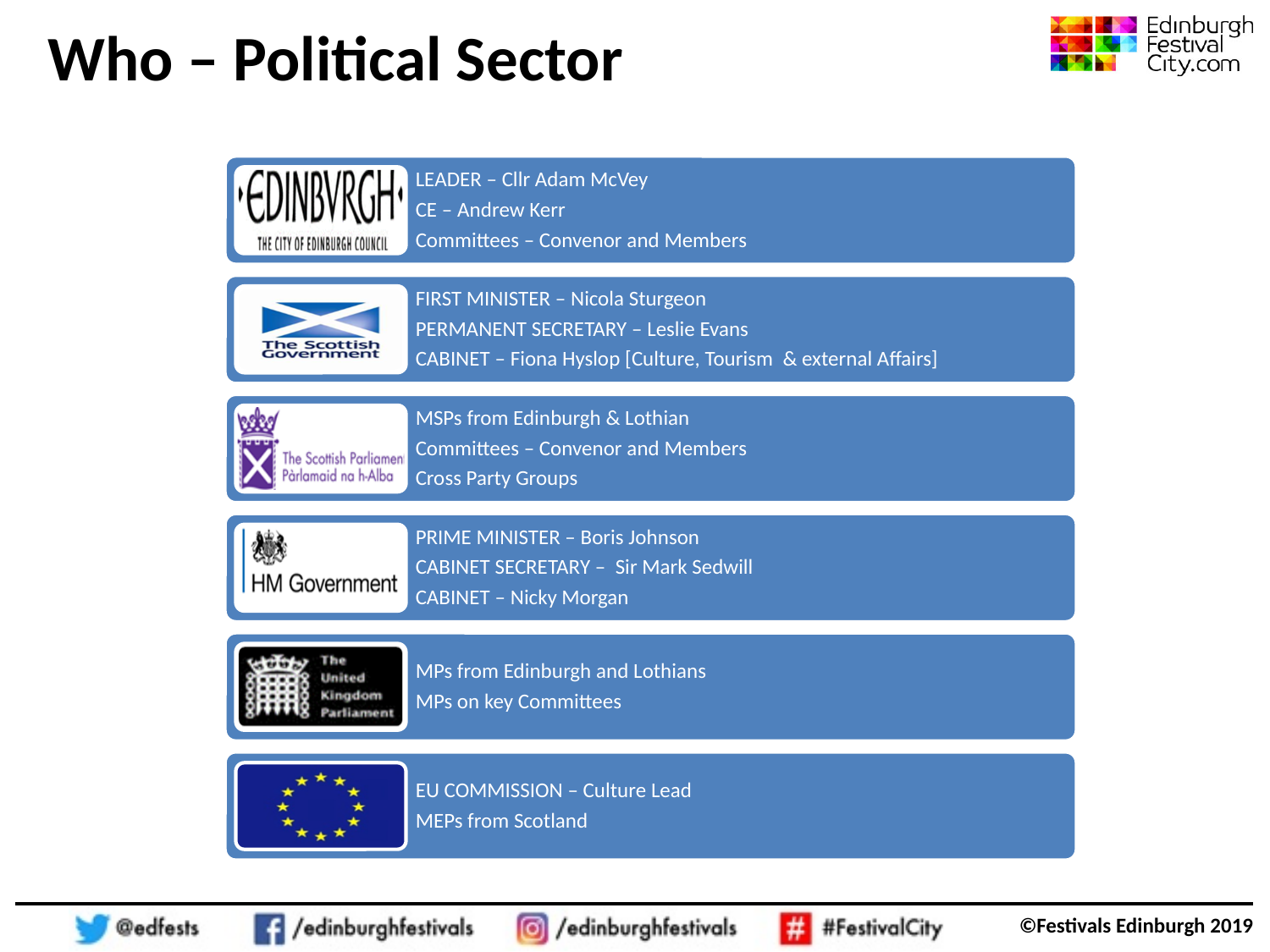

# Who – Political Sector
LEADER – Cllr Adam McVey
CE – Andrew Kerr
Committees – Convenor and Members
FIRST MINISTER – Nicola Sturgeon
PERMANENT SECRETARY – Leslie Evans
CABINET – Fiona Hyslop [Culture, Tourism  & external Affairs]
MSPs from Edinburgh & Lothian
Committees – Convenor and Members
Cross Party Groups
PRIME MINISTER – Boris Johnson
CABINET SECRETARY –  Sir Mark Sedwill
CABINET – Nicky Morgan
MPs from Edinburgh and Lothians
MPs on key Committees
EU COMMISSION – Culture Lead
MEPs from Scotland